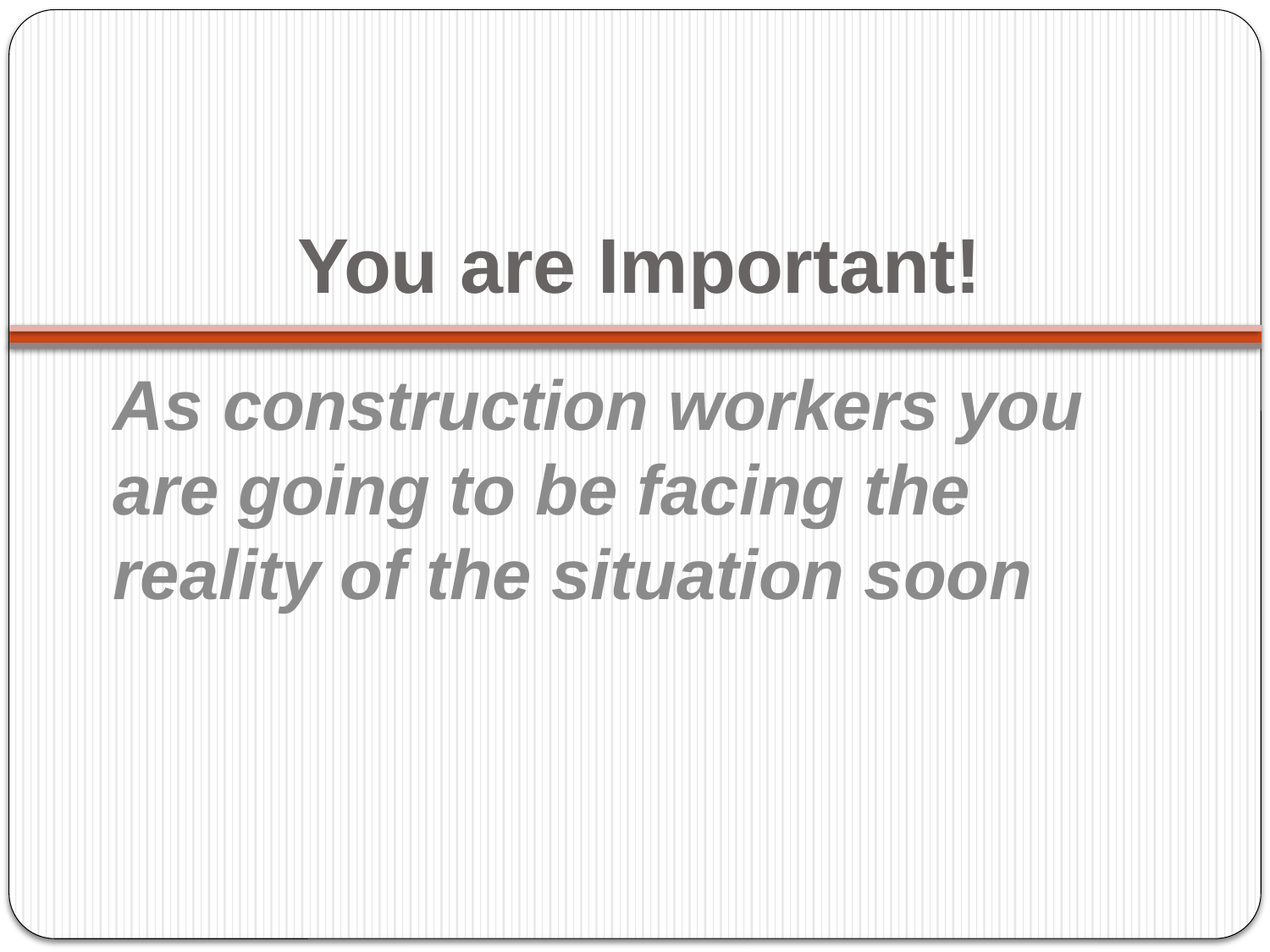

# You are Important!
As construction workers you are going to be facing the reality of the situation soon